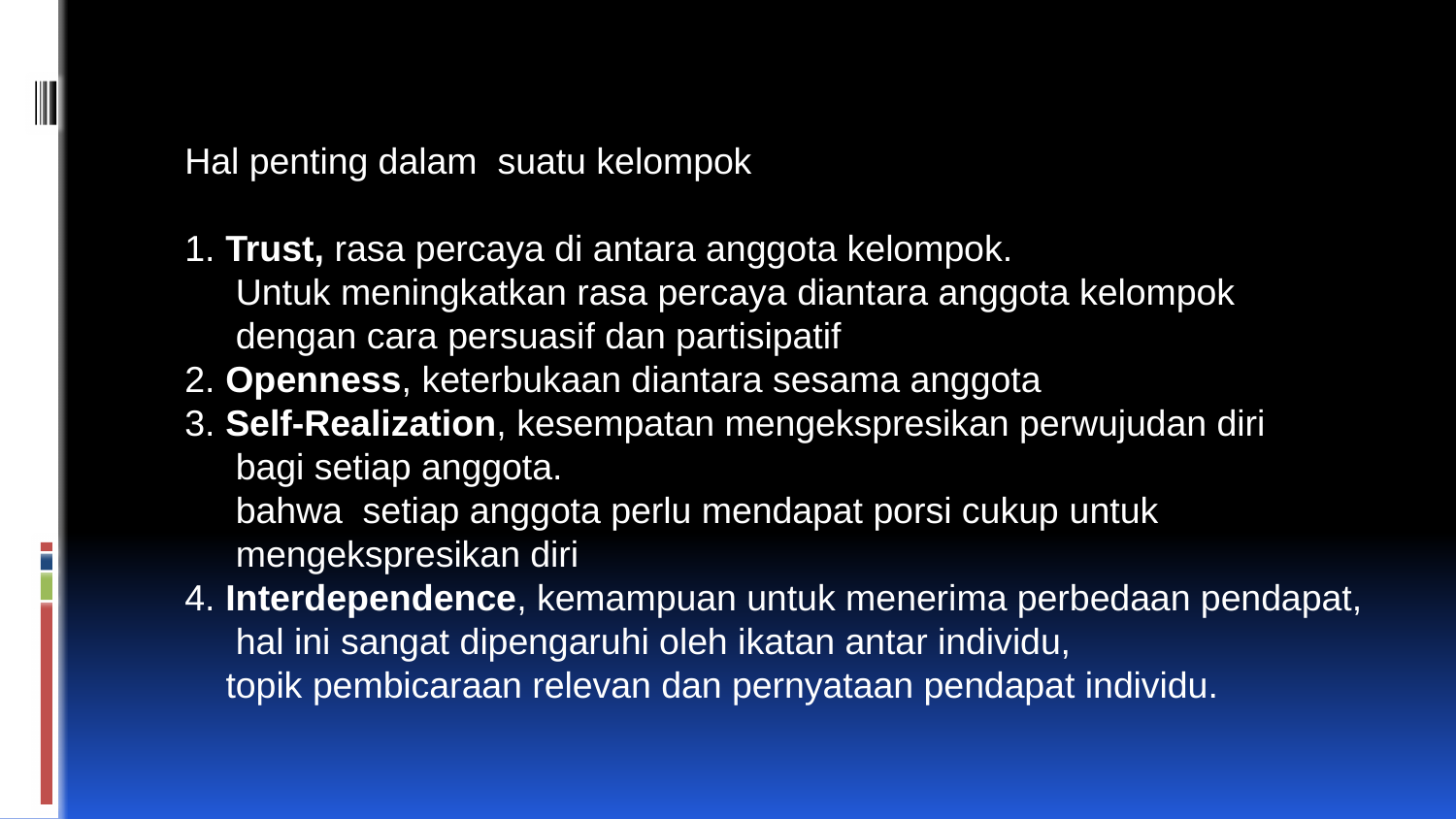

Hal penting dalam  suatu kelompok

1. Trust, rasa percaya di antara anggota kelompok.
     Untuk meningkatkan rasa percaya diantara anggota kelompok
     dengan cara persuasif dan partisipatif
2. Openness, keterbukaan diantara sesama anggota
3. Self-Realization, kesempatan mengekspresikan perwujudan diri
     bagi setiap anggota.
     bahwa  setiap anggota perlu mendapat porsi cukup untuk
     mengekspresikan diri
4. Interdependence, kemampuan untuk menerima perbedaan pendapat,
     hal ini sangat dipengaruhi oleh ikatan antar individu,
    topik pembicaraan relevan dan pernyataan pendapat individu.